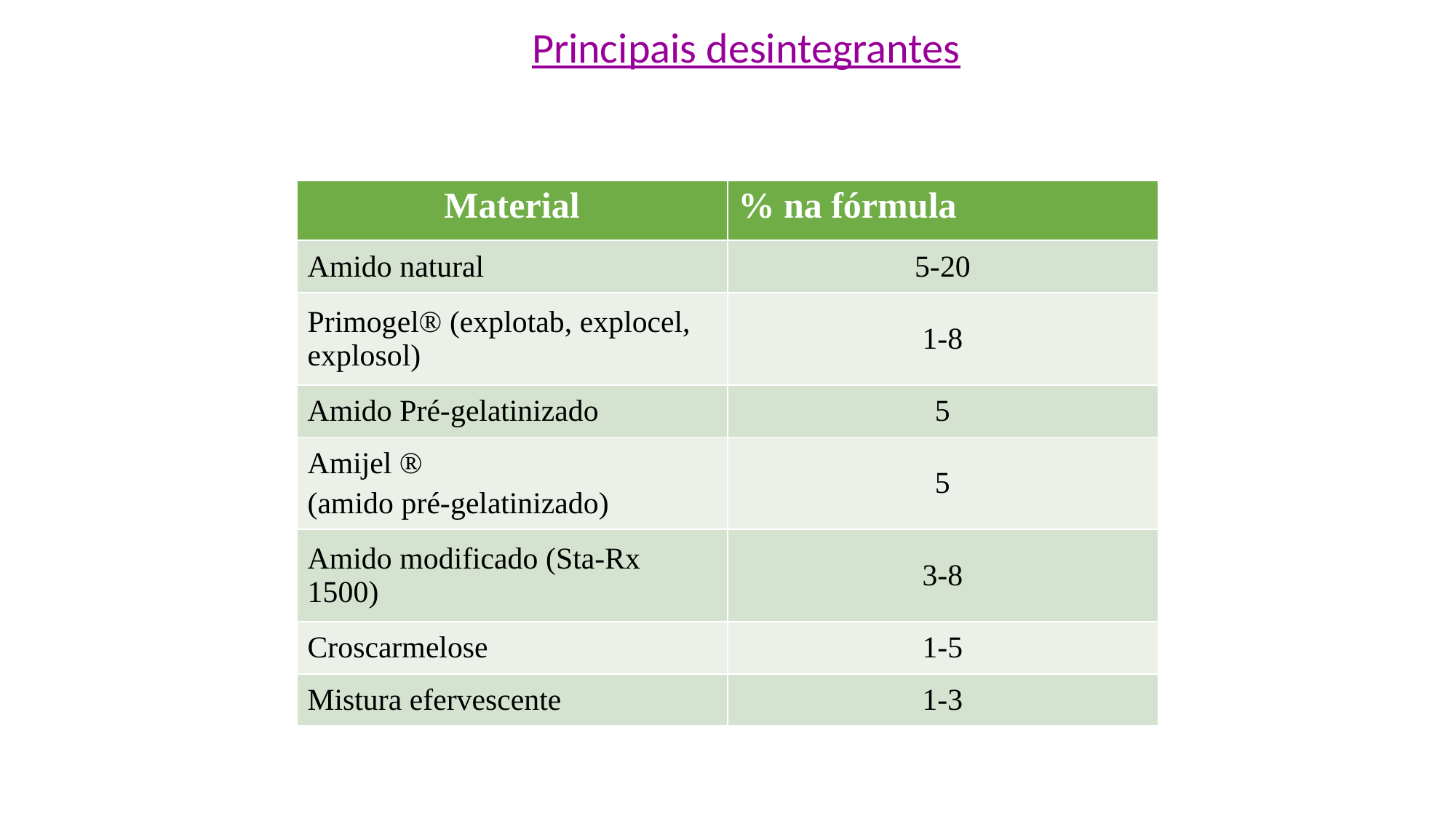

Principais desintegrantes
| Material | % na fórmula |
| --- | --- |
| Amido natural | 5-20 |
| Primogel® (explotab, explocel, explosol) | 1-8 |
| Amido Pré-gelatinizado | 5 |
| Amijel ® (amido pré-gelatinizado) | 5 |
| Amido modificado (Sta-Rx 1500) | 3-8 |
| Croscarmelose | 1-5 |
| Mistura efervescente | 1-3 |